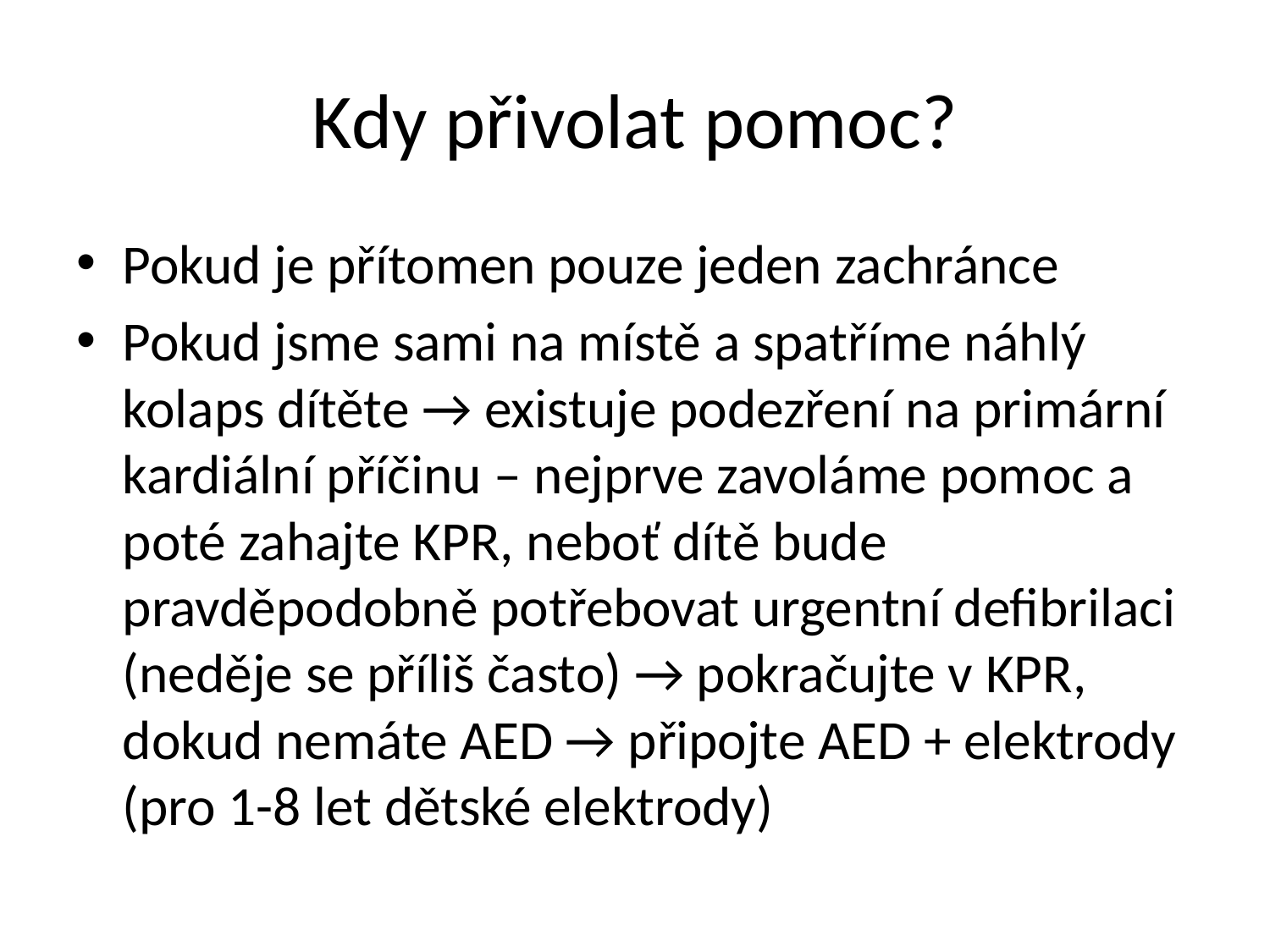

# Kdy přivolat pomoc?
Pokud je přítomen pouze jeden zachránce
Pokud jsme sami na místě a spatříme náhlý kolaps dítěte → existuje podezření na primární kardiální příčinu – nejprve zavoláme pomoc a poté zahajte KPR, neboť dítě bude pravděpodobně potřebovat urgentní defibrilaci (neděje se příliš často) → pokračujte v KPR, dokud nemáte AED → připojte AED + elektrody (pro 1-8 let dětské elektrody)